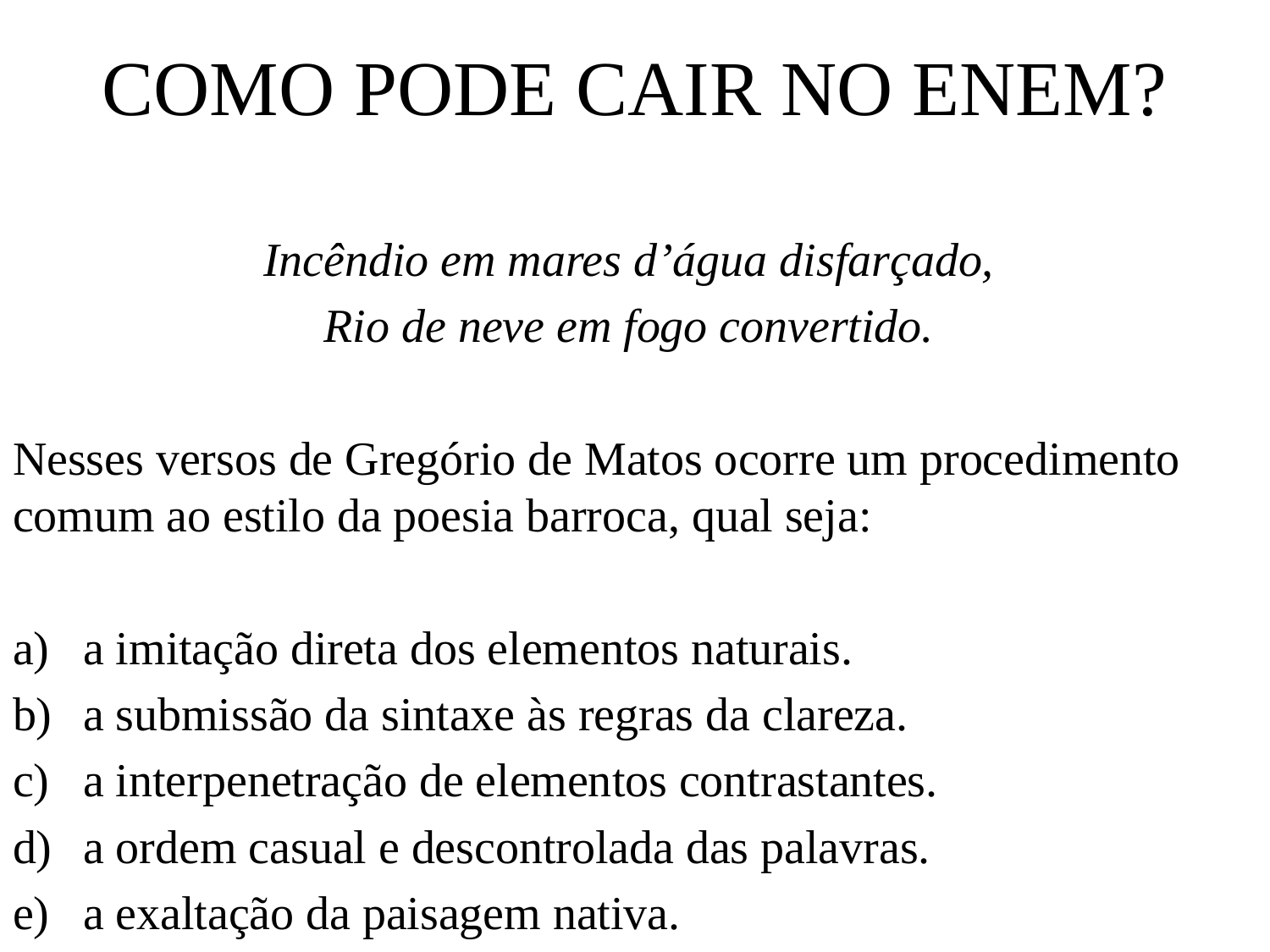

# COMO PODE CAIR NO ENEM?
Incêndio em mares d’água disfarçado,
Rio de neve em fogo convertido.

Nesses versos de Gregório de Matos ocorre um procedimento comum ao estilo da poesia barroca, qual seja:

a imitação direta dos elementos naturais.
a submissão da sintaxe às regras da clareza.
a interpenetração de elementos contrastantes.
a ordem casual e descontrolada das palavras.
a exaltação da paisagem nativa.